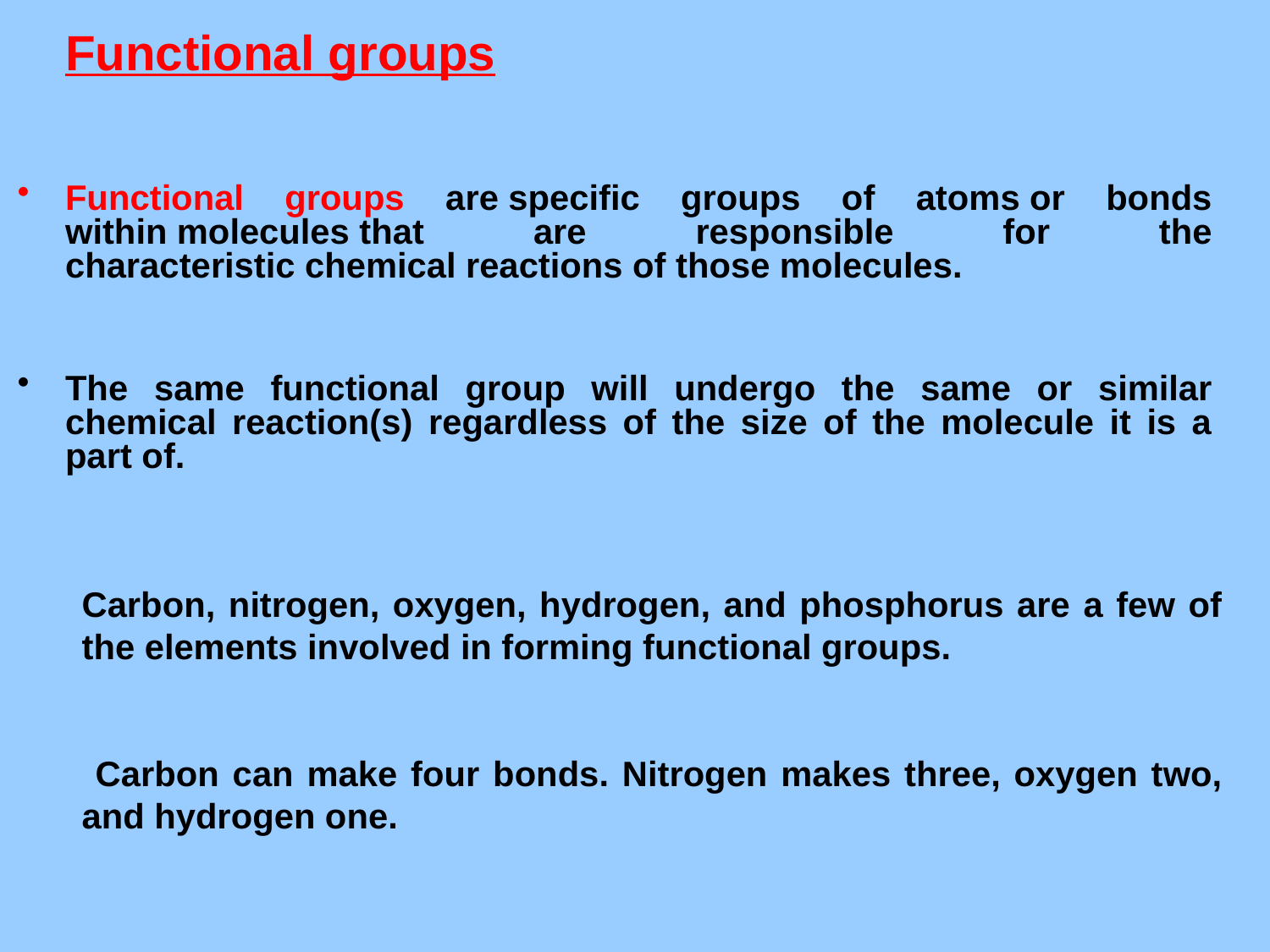

# Functional groups

Functional groups are specific groups of atoms or bonds within molecules that are responsible for the characteristic chemical reactions of those molecules.

The same functional group will undergo the same or similar chemical reaction(s) regardless of the size of the molecule it is a part of.

Carbon, nitrogen, oxygen, hydrogen, and phosphorus are a few of the elements involved in forming functional groups.

 Carbon can make four bonds. Nitrogen makes three, oxygen two, and hydrogen one.